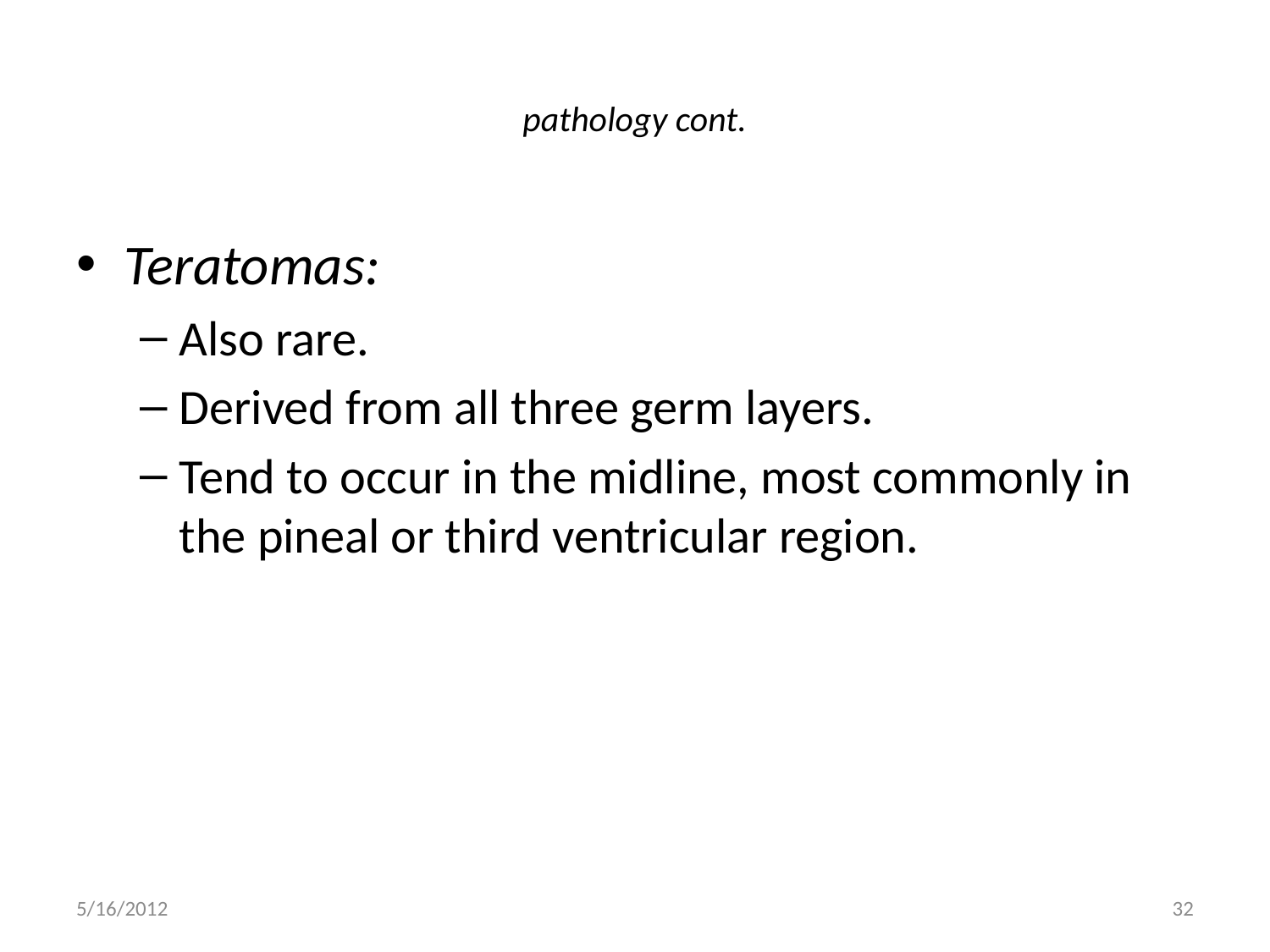

# pathology cont.
Teratomas:
Also rare.
Derived from all three germ layers.
Tend to occur in the midline, most commonly in the pineal or third ventricular region.
5/16/2012
32